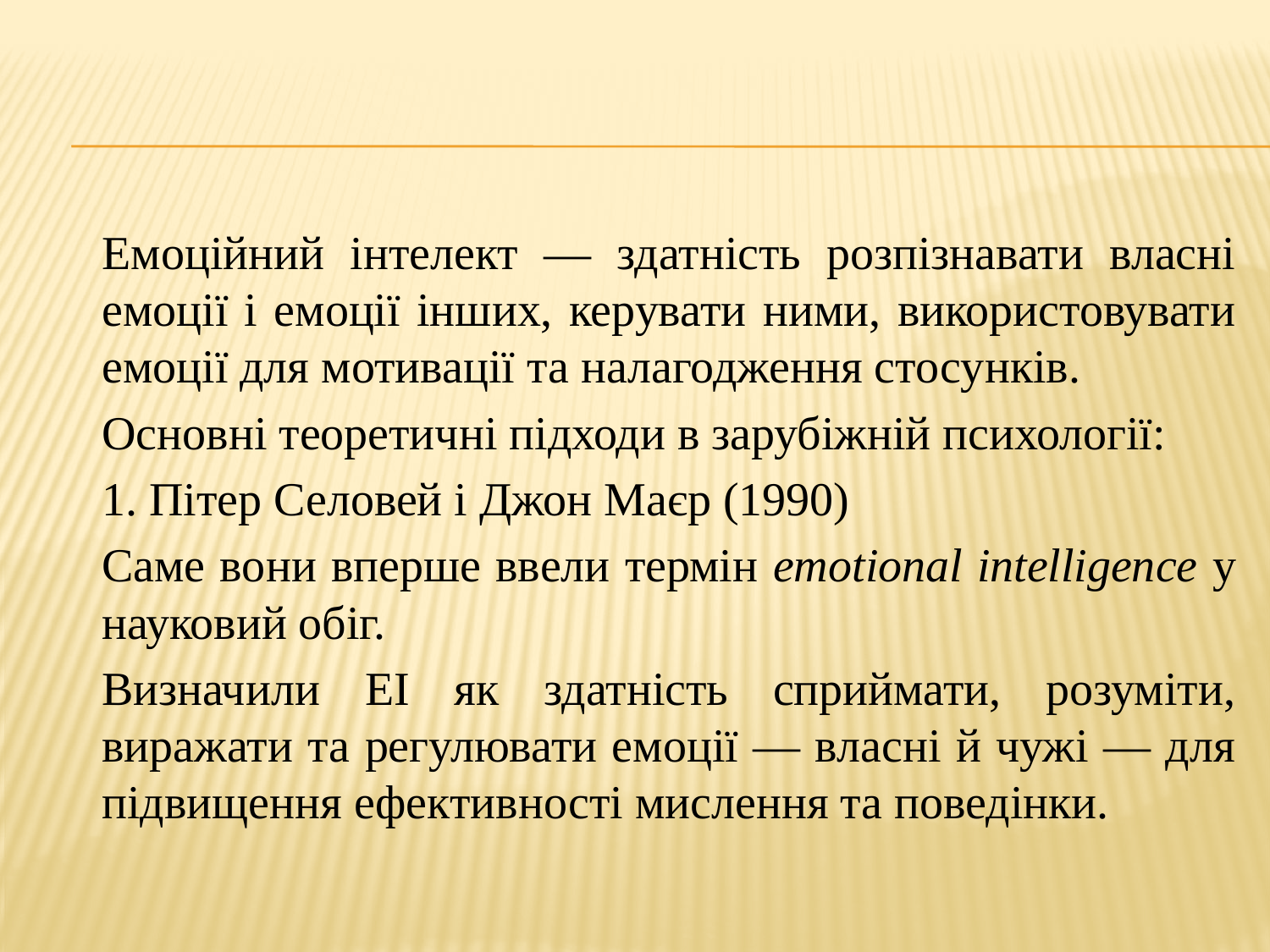

#
	Емоційний інтелект — здатність розпізнавати власні емоції і емоції інших, керувати ними, використовувати емоції для мотивації та налагодження стосунків.
	Основні теоретичні підходи в зарубіжній психології:
	1. Пітер Селовей і Джон Маєр (1990)
	Саме вони вперше ввели термін emotional intelligence у науковий обіг.
	Визначили ЕІ як здатність сприймати, розуміти, виражати та регулювати емоції — власні й чужі — для підвищення ефективності мислення та поведінки.